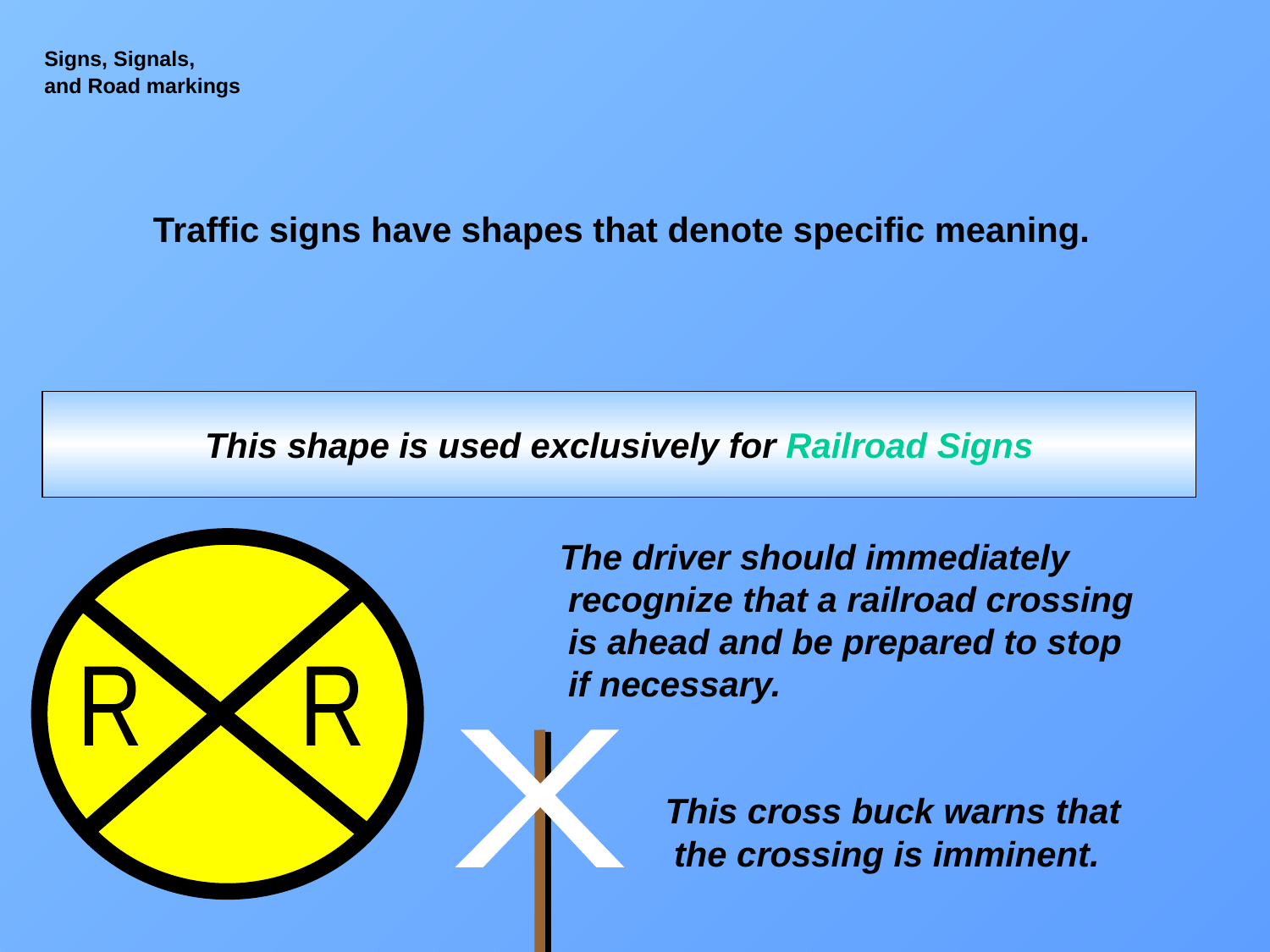

Signs, Signals,
and Road markings
         Traffic signs have shapes that denote specific meaning.
This shape is used exclusively for Railroad Signs

    The driver should immediately recognize that a railroad crossing is ahead and be prepared to stop if necessary.

R
R
X

    This cross buck warns that the crossing is imminent.